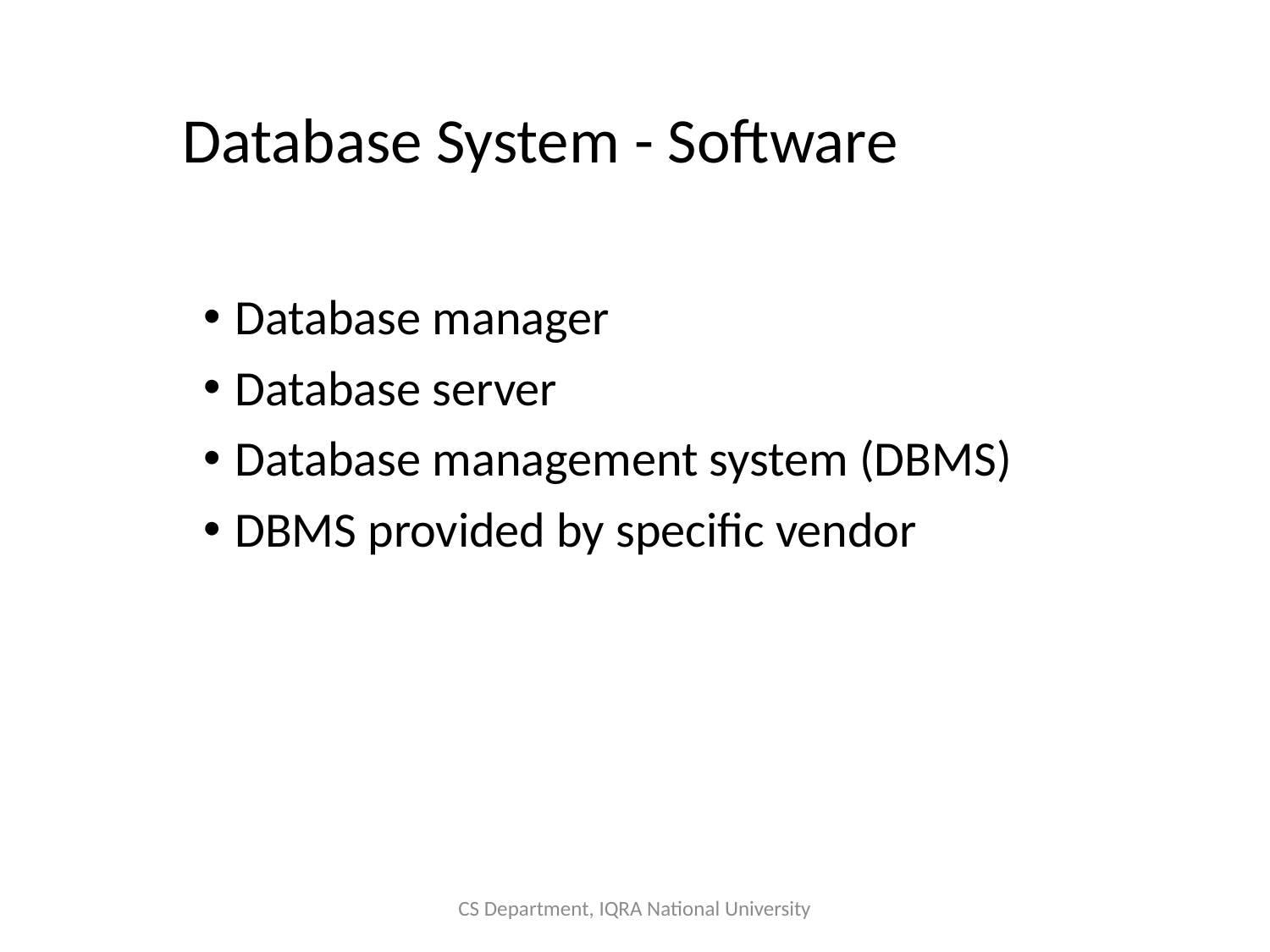

# Database System - Software
Database manager
Database server
Database management system (DBMS)
DBMS provided by specific vendor
CS Department, IQRA National University